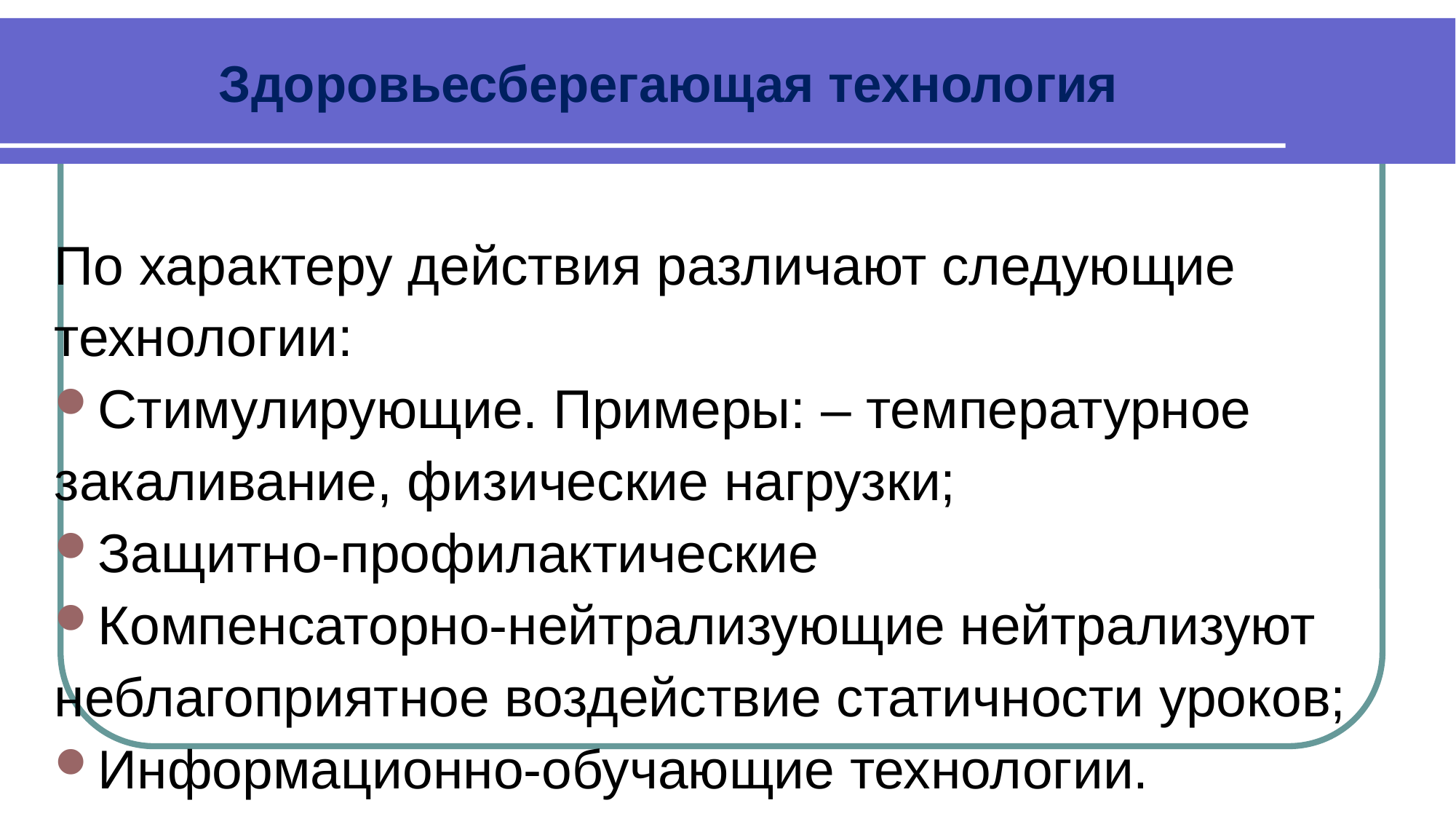

Здоровьесберегающая технология
По характеру действия различают следующие технологии:
Стимулирующие. Примеры: – температурное закаливание, физические нагрузки;
Защитно-профилактические
Компенсаторно-нейтрализующие нейтрализуют неблагоприятное воздействие статичности уроков;
Информационно-обучающие технологии.